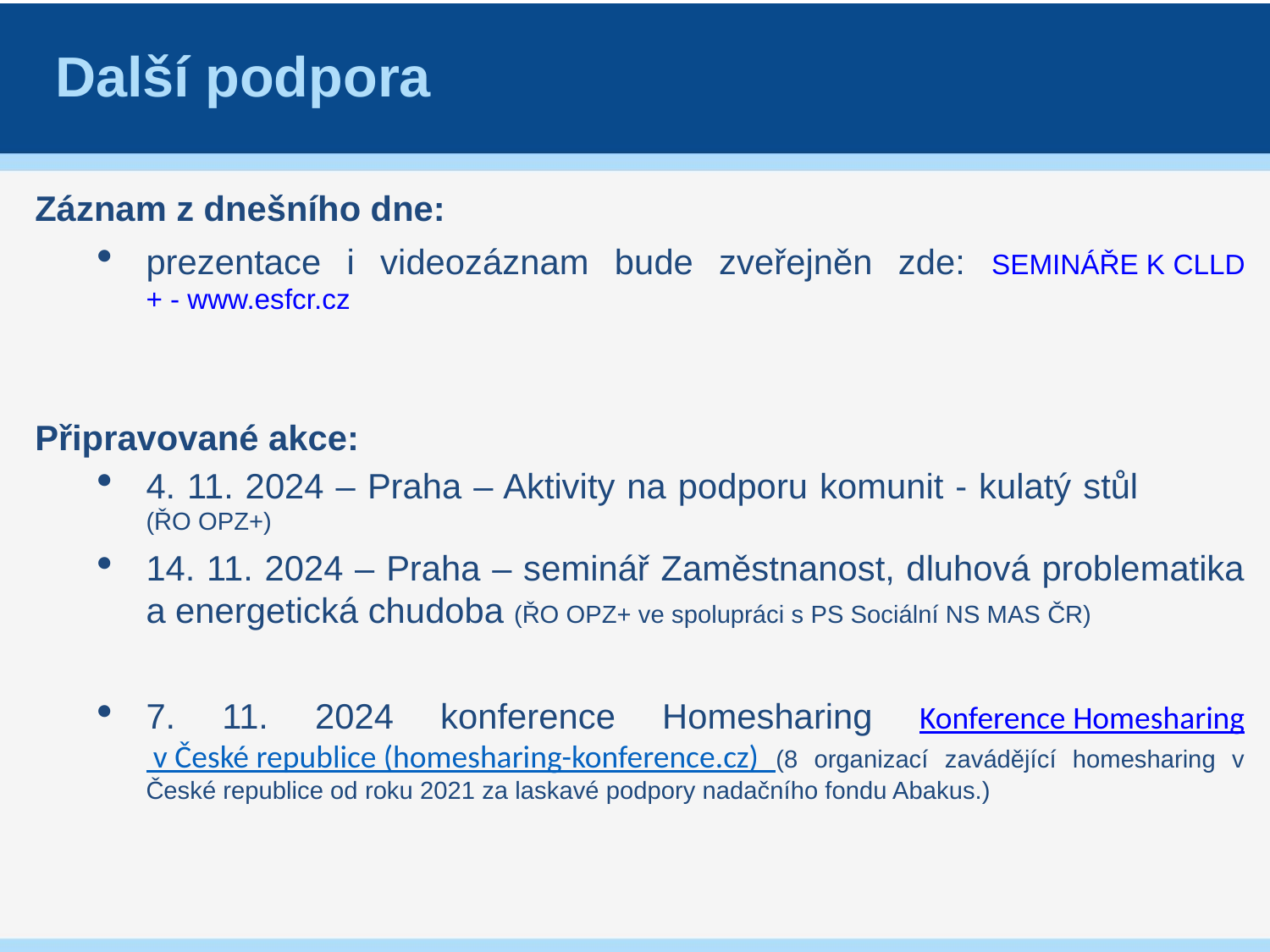

Další podpora
Záznam z dnešního dne:
prezentace i videozáznam bude zveřejněn zde: SEMINÁŘE K CLLD+ - www.esfcr.cz

Připravované akce:
4. 11. 2024 – Praha – Aktivity na podporu komunit - kulatý stůl          (ŘO OPZ+)
14. 11. 2024 – Praha – seminář Zaměstnanost, dluhová problematika a energetická chudoba (ŘO OPZ+ ve spolupráci s PS Sociální NS MAS ČR)

7. 11. 2024 konference Homesharing Konference Homesharing v České republice (homesharing-konference.cz) (8 organizací zavádějící homesharing v České republice od roku 2021 za laskavé podpory nadačního fondu Abakus.)